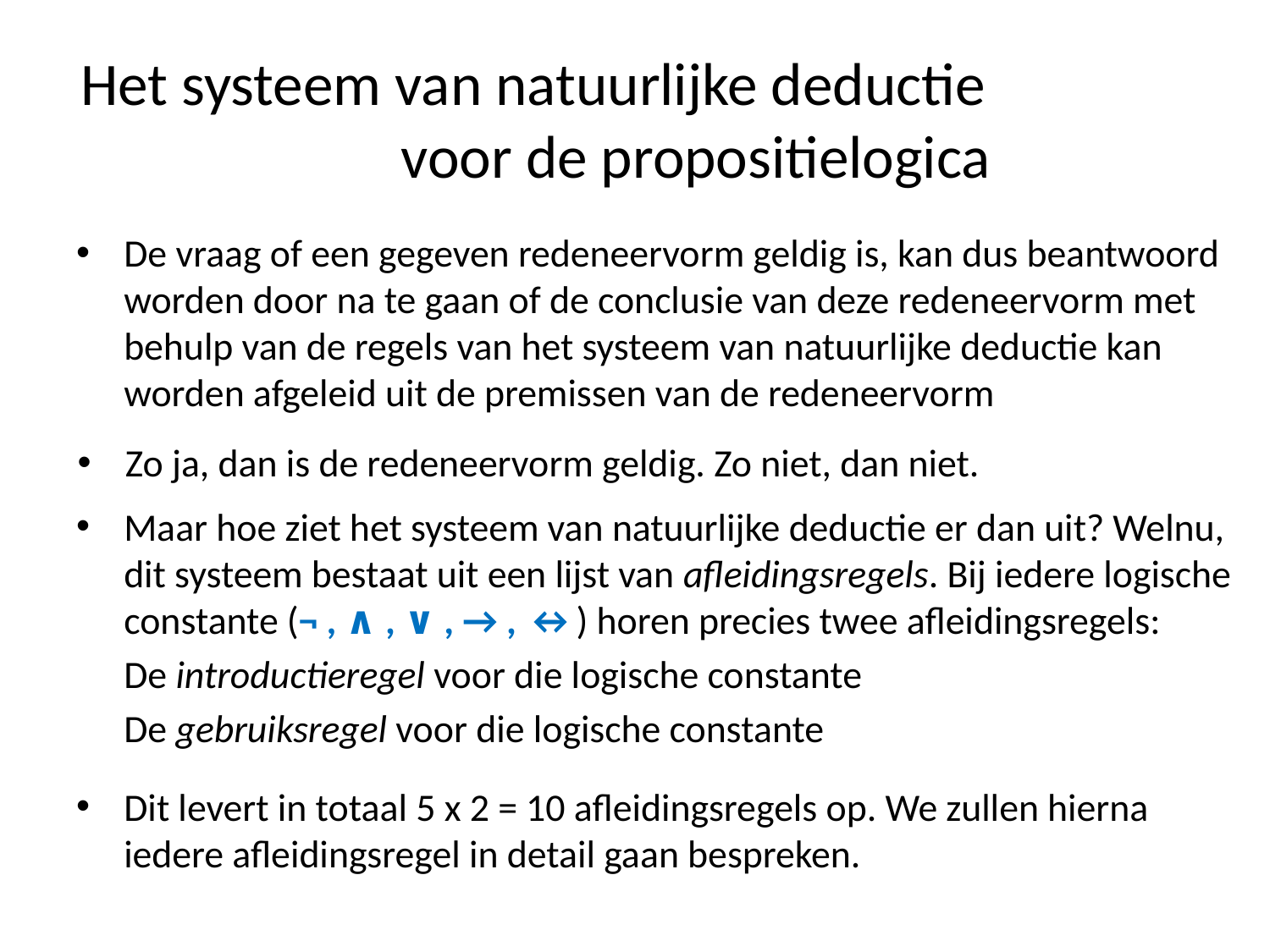

# Het systeem van natuurlijke deductie                         voor de propositielogica
De vraag of een gegeven redeneervorm geldig is, kan dus beantwoord worden door na te gaan of de conclusie van deze redeneervorm met behulp van de regels van het systeem van natuurlijke deductie kan worden afgeleid uit de premissen van de redeneervorm
Zo ja, dan is de redeneervorm geldig. Zo niet, dan niet.
Maar hoe ziet het systeem van natuurlijke deductie er dan uit? Welnu,  dit systeem bestaat uit een lijst van afleidingsregels. Bij iedere logische constante (¬ , ∧ , ∨ , → , ↔) horen precies twee afleidingsregels:
	De introductieregel voor die logische constante
	De gebruiksregel voor die logische constante
Dit levert in totaal 5 x 2 = 10 afleidingsregels op. We zullen hierna         iedere afleidingsregel in detail gaan bespreken.